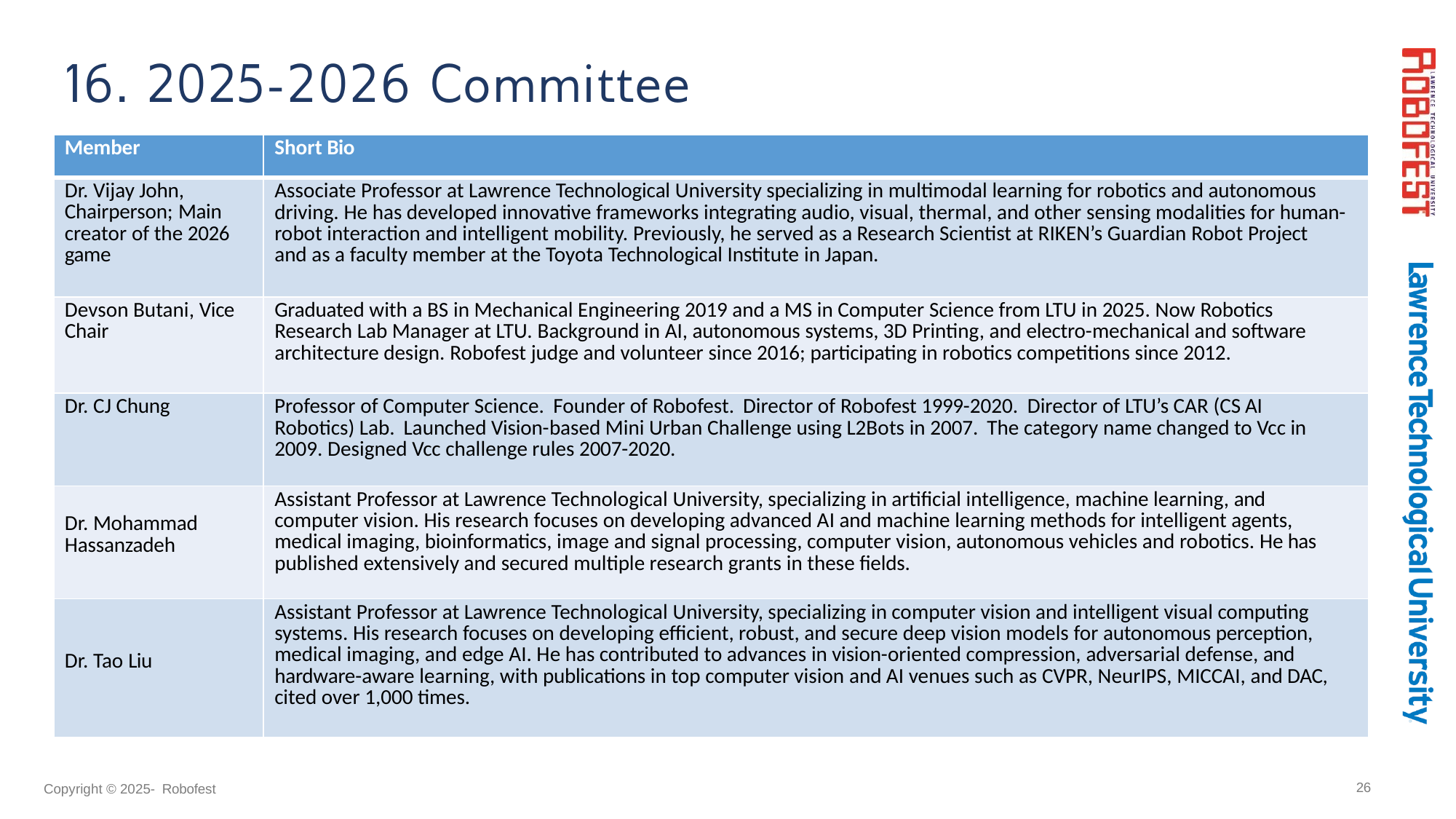

# 16. 2025-2026 Committee
| Member | Short Bio |
| --- | --- |
| Dr. Vijay John, Chairperson; Main creator of the 2026 game | Associate Professor at Lawrence Technological University specializing in multimodal learning for robotics and autonomous driving. He has developed innovative frameworks integrating audio, visual, thermal, and other sensing modalities for human-robot interaction and intelligent mobility. Previously, he served as a Research Scientist at RIKEN’s Guardian Robot Project and as a faculty member at the Toyota Technological Institute in Japan. |
| Devson Butani, Vice Chair | Graduated with a BS in Mechanical Engineering 2019 and a MS in Computer Science from LTU in 2025. Now Robotics Research Lab Manager at LTU. Background in AI, autonomous systems, 3D Printing, and electro-mechanical and software architecture design. Robofest judge and volunteer since 2016; participating in robotics competitions since 2012. |
| Dr. CJ Chung | Professor of Computer Science. Founder of Robofest. Director of Robofest 1999-2020. Director of LTU’s CAR (CS AI Robotics) Lab. Launched Vision-based Mini Urban Challenge using L2Bots in 2007. The category name changed to Vcc in 2009. Designed Vcc challenge rules 2007-2020. |
| Dr. Mohammad Hassanzadeh | Assistant Professor at Lawrence Technological University, specializing in artificial intelligence, machine learning, and computer vision. His research focuses on developing advanced AI and machine learning methods for intelligent agents, medical imaging, bioinformatics, image and signal processing, computer vision, autonomous vehicles and robotics. He has published extensively and secured multiple research grants in these fields. |
| Dr. Tao Liu | Assistant Professor at Lawrence Technological University, specializing in computer vision and intelligent visual computing systems. His research focuses on developing efficient, robust, and secure deep vision models for autonomous perception, medical imaging, and edge AI. He has contributed to advances in vision-oriented compression, adversarial defense, and hardware-aware learning, with publications in top computer vision and AI venues such as CVPR, NeurIPS, MICCAI, and DAC, cited over 1,000 times. |
26
Copyright © 2025- Robofest